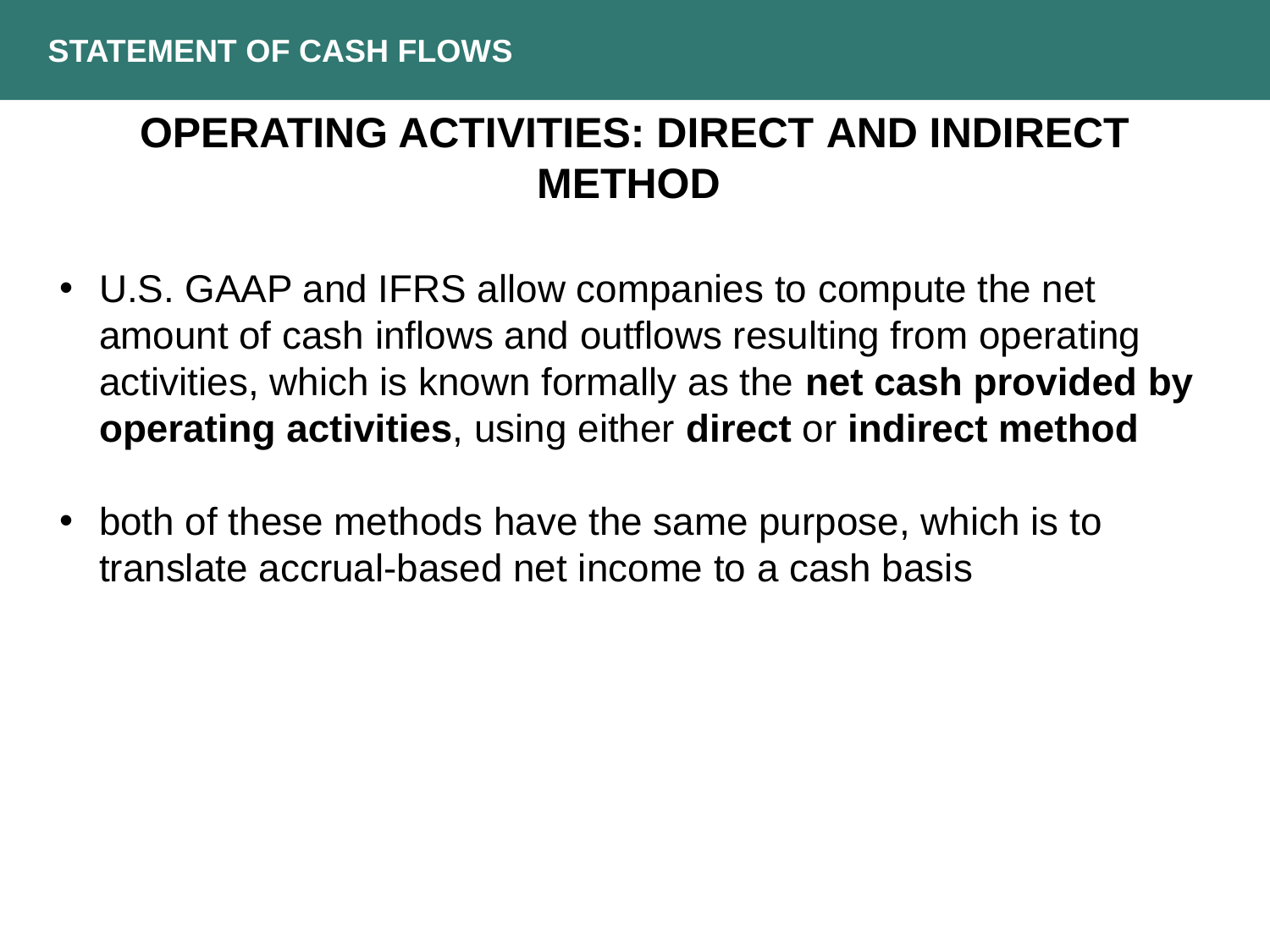

STATEMENT OF CASH FLOWS
OPERATING ACTIVITIES: DIRECT AND INDIRECT METHOD

U.S. GAAP and IFRS allow companies to compute the net amount of cash inflows and outflows resulting from operating activities, which is known formally as the net cash provided by operating activities, using either direct or indirect method

both of these methods have the same purpose, which is to translate accrual-based net income to a cash basis